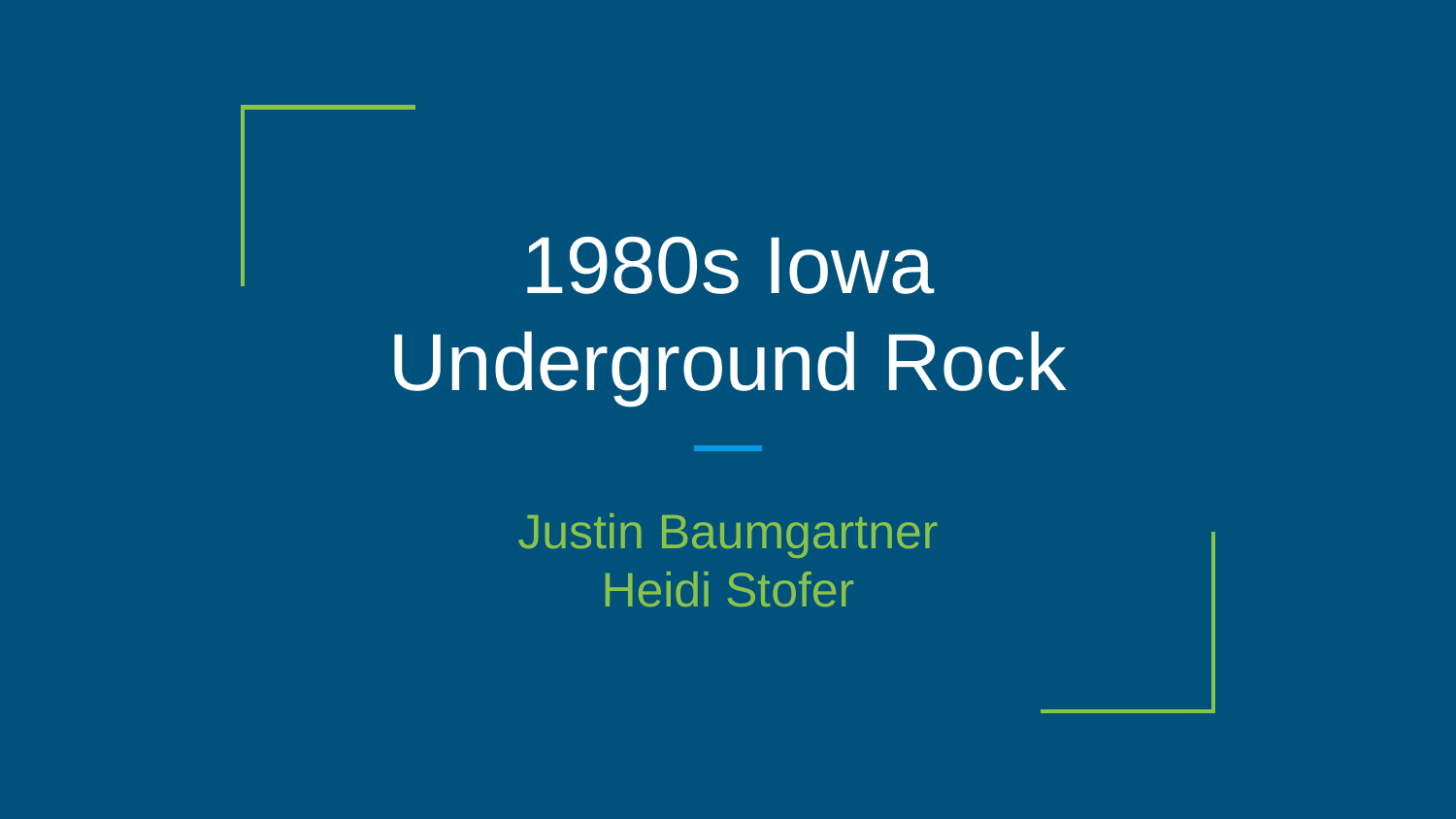

# 1980s Iowa Underground Rock
Justin Baumgartner
Heidi Stofer